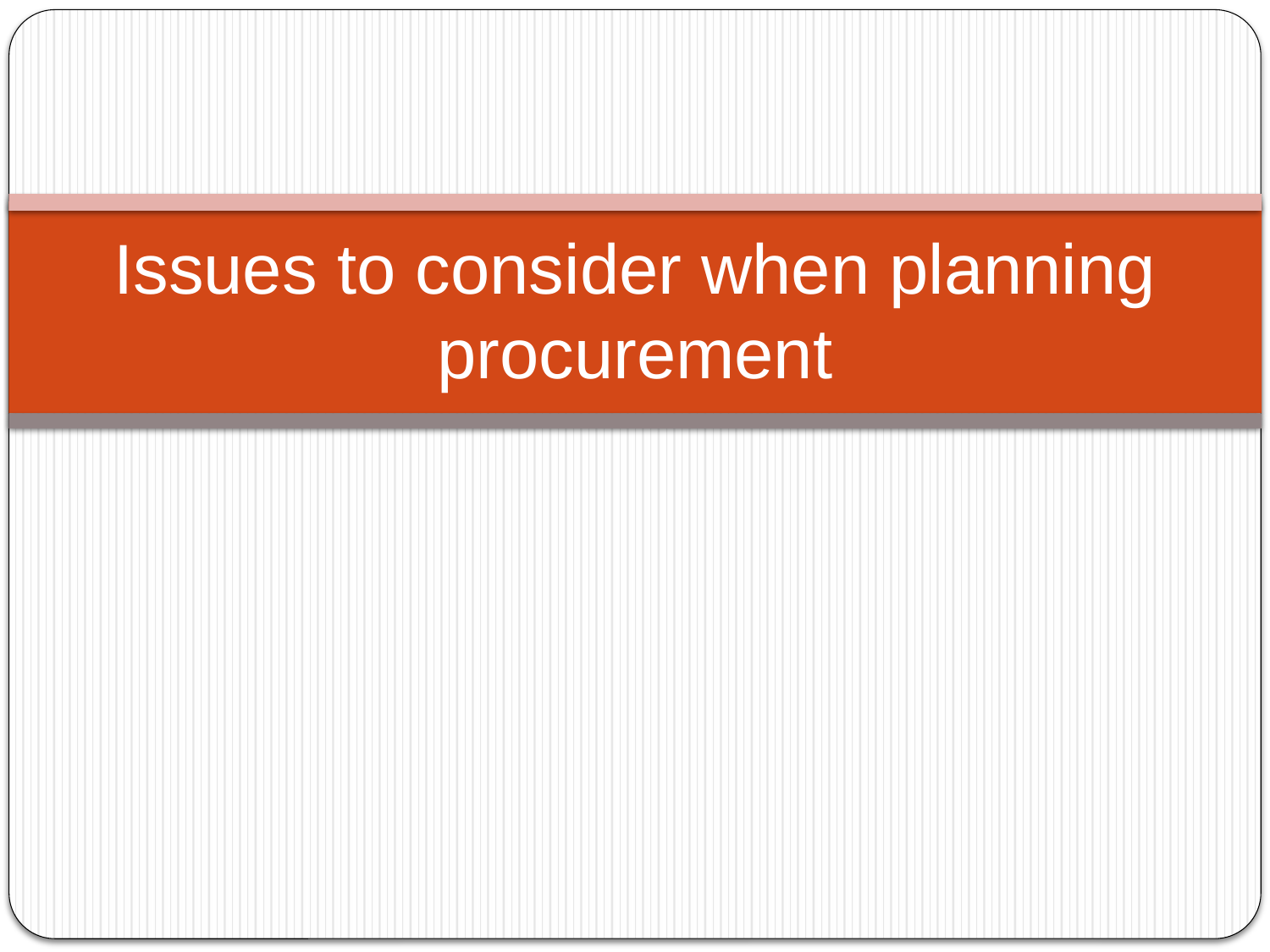

# Issues to consider when planning procurement